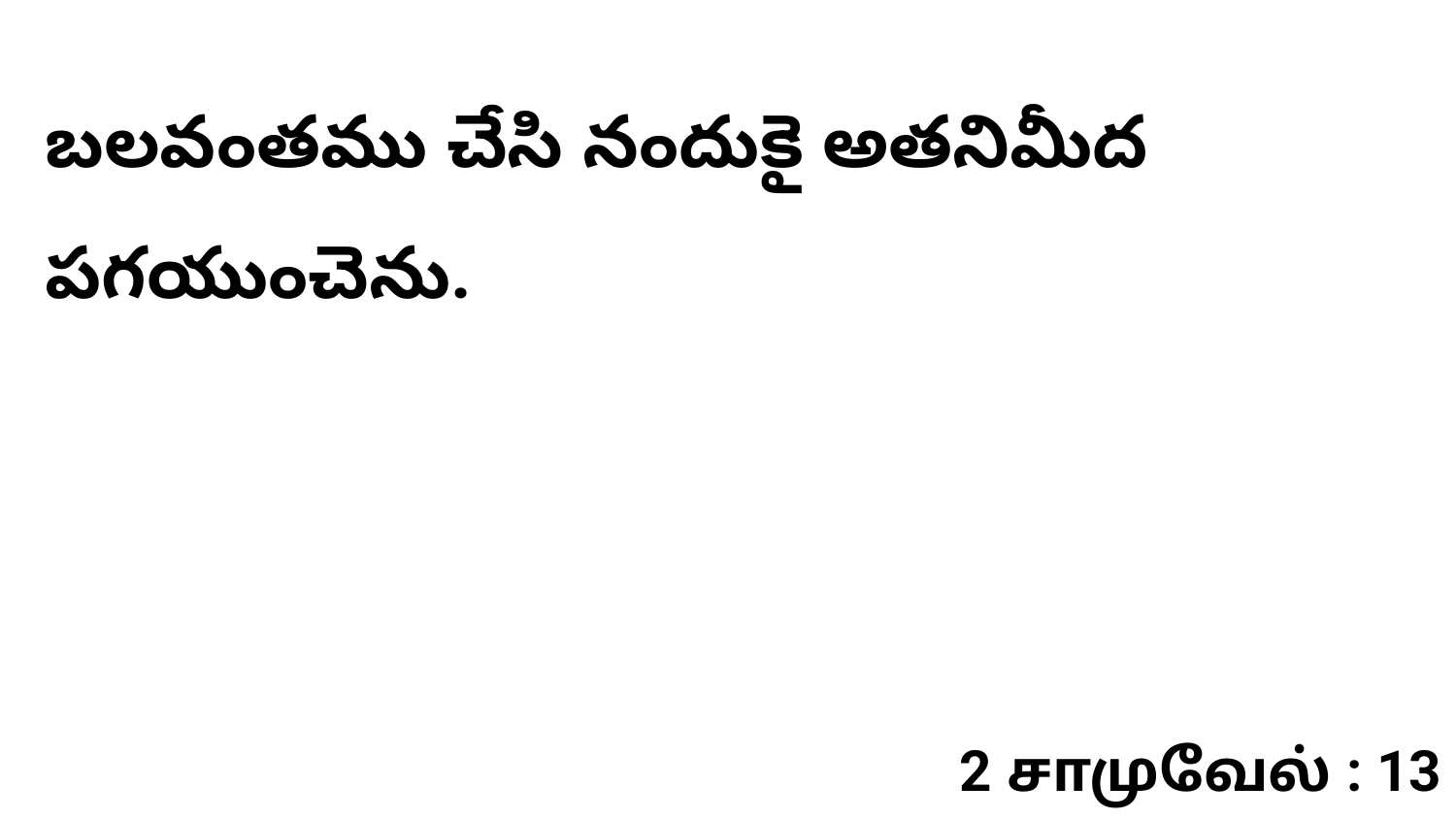

బలవంతము చేసి నందుకై అతనిమీద పగయుంచెను.
2 சாமுவேல் : 13